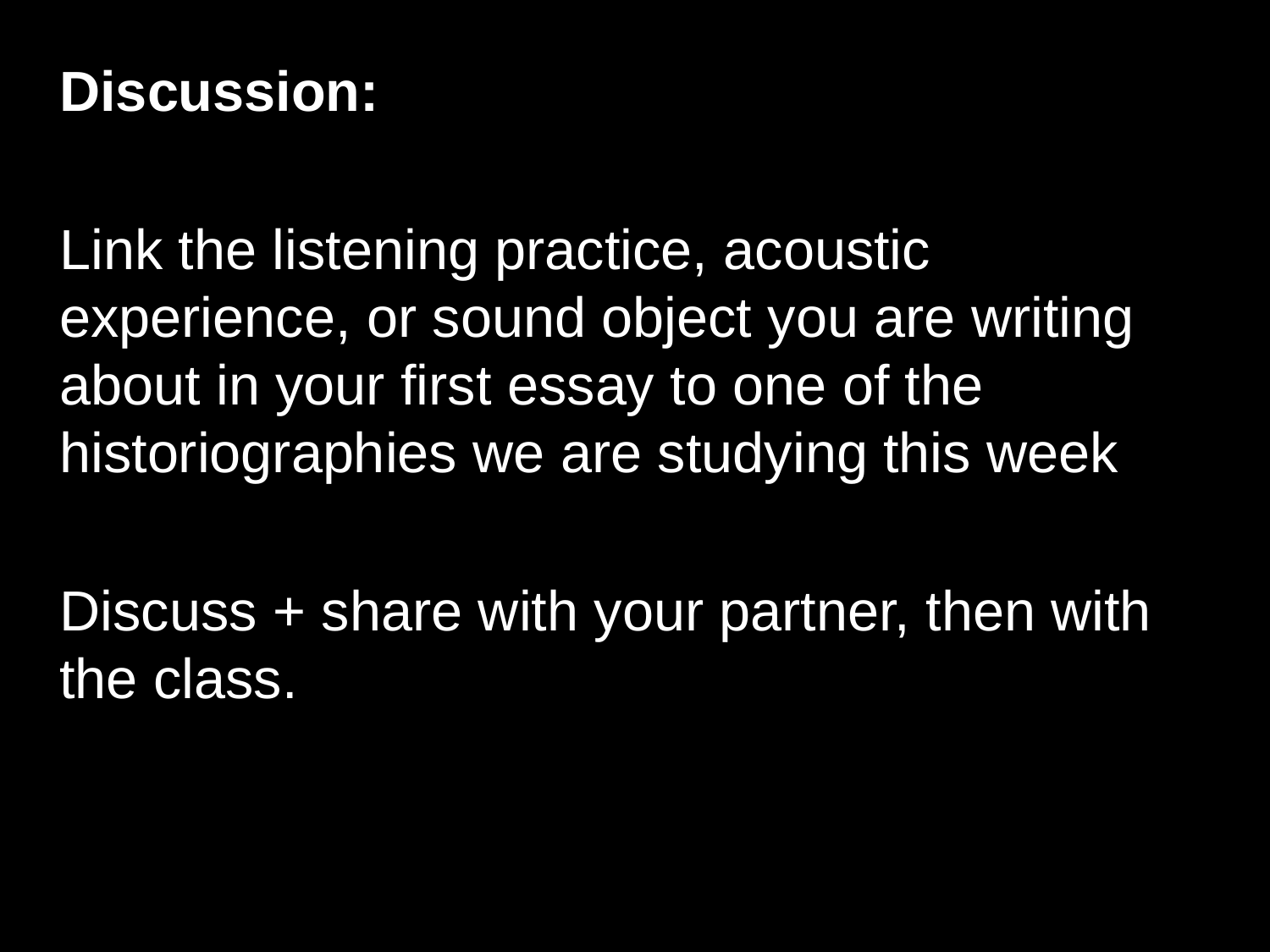

Discussion:

Link the listening practice, acoustic experience, or sound object you are writing about in your first essay to one of the historiographies we are studying this week

Discuss + share with your partner, then with the class.